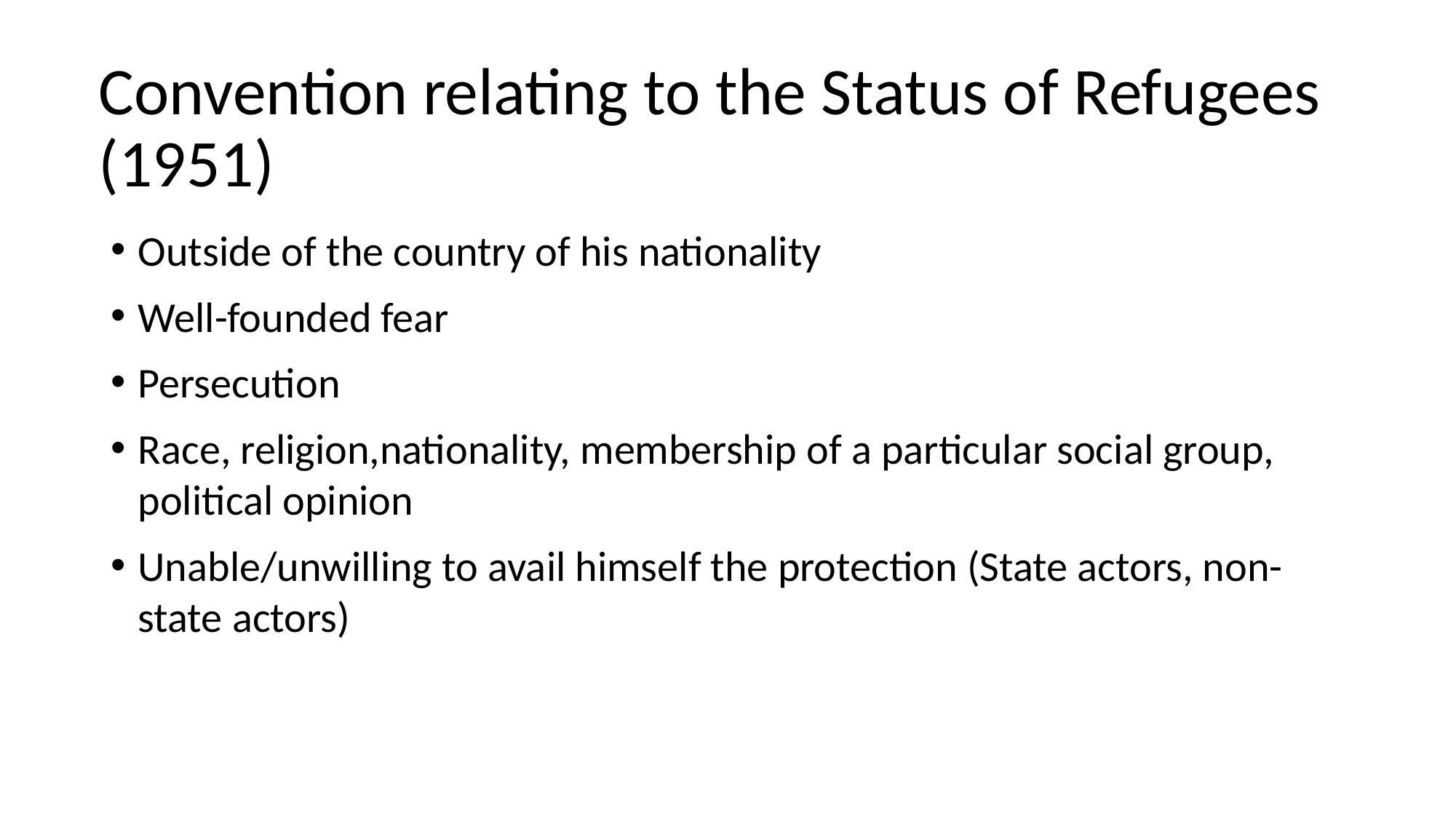

Convention relating to the Status of Refugees (1951)
Outside of the country of his nationality
Well-founded fear
Persecution
Race, religion,nationality, membership of a particular social group, political opinion
Unable/unwilling to avail himself the protection (State actors, non-state actors)